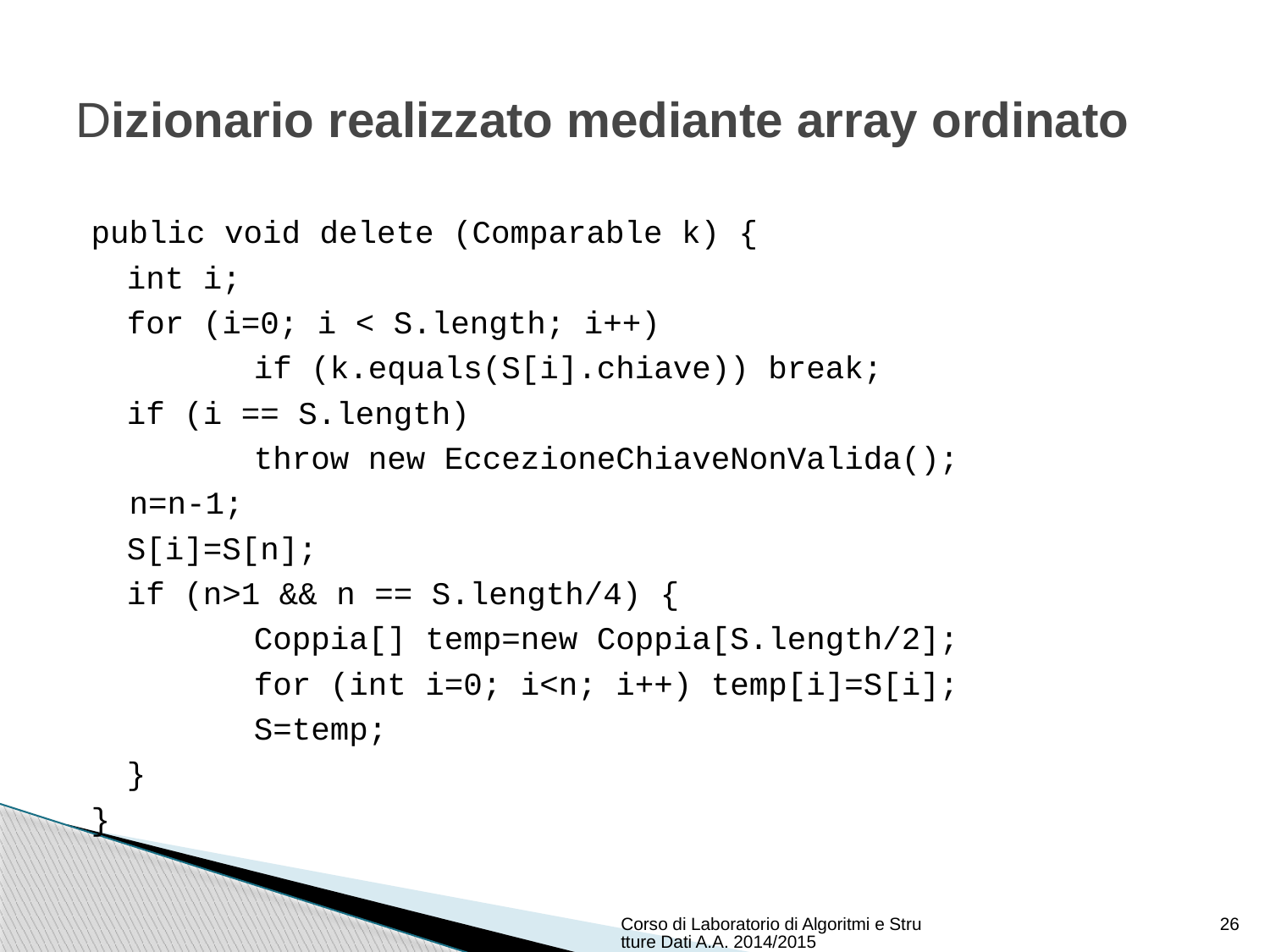

# Dizionario realizzato mediante array ordinato
public void delete (Comparable k) {
	int i;
	for (i=0; i < S.length; i++)
		if (k.equals(S[i].chiave)) break;
	if (i == S.length)
		throw new EccezioneChiaveNonValida();
  n=n-1;
	S[i]=S[n];
	if (n>1 && n == S.length/4) {
		Coppia[] temp=new Coppia[S.length/2];
		for (int i=0; i<n; i++) temp[i]=S[i];
		S=temp;
	}
}
Corso di Laboratorio di Algoritmi e Strutture Dati A.A. 2014/2015
26